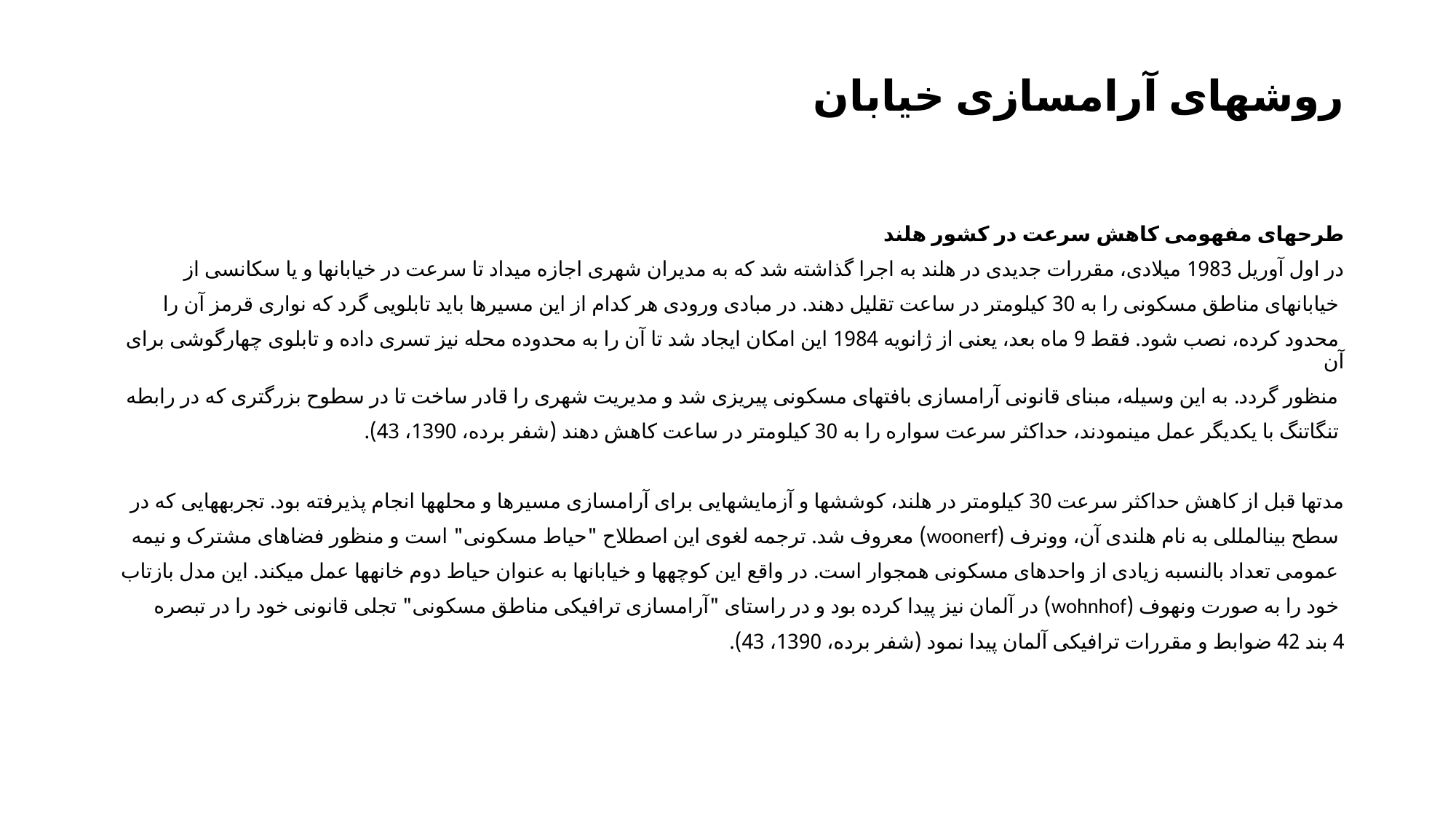

# روش­های آرام­سازی خیابان
طرح­های مفهومی کاهش سرعت در کشور هلند
در اول آوریل 1983 میلادی، مقررات جدیدی در هلند به اجرا گذاشته شد که به مدیران شهری اجازه می­داد تا سرعت در خیابان­ها و یا سکانسی از
 خیابان­های مناطق مسکونی را به 30 کیلومتر در ساعت تقلیل دهند. در مبادی ورودی هر کدام از این مسیرها باید تابلویی گرد که نواری قرمز آن را
 محدود کرده، نصب شود. فقط 9 ماه بعد، یعنی از ژانویه 1984 این امکان ایجاد شد تا آن را به محدوده محله نیز تسری داده و تابلوی چهارگوشی برای آن
 منظور گردد. به این وسیله، مبنای قانونی آرام­سازی بافت­های مسکونی پی­ریزی شد و مدیریت شهری را قادر ساخت تا در سطوح بزرگتری که در رابطه
 تنگاتنگ با یکدیگر عمل می­نمودند، حداکثر سرعت سواره را به 30 کیلومتر در ساعت کاهش دهند (شفر برده، 1390، 43).

مدت­ها قبل از کاهش حداکثر سرعت 30 کیلومتر در هلند، کوشش­ها و آزمایش­هایی برای آرام­سازی مسیرها و محله­ها انجام پذیرفته بود. تجربه­هایی که در
 سطح بین­المللی به نام هلندی آن، وونرف (woonerf) معروف شد. ترجمه لغوی این اصطلاح "حیاط مسکونی" است و منظور فضاهای مشترک و نیمه
 عمومی تعداد بالنسبه زیادی از واحدهای مسکونی همجوار است. در واقع این کوچه­ها و خیابان­ها به عنوان حیاط دوم خانه­ها عمل می­کند. این مدل بازتاب
 خود را به صورت ونهوف (wohnhof) در آلمان نیز پیدا کرده بود و در راستای "آرام­سازی ترافیکی مناطق مسکونی" تجلی قانونی خود را در تبصره
4 بند 42 ضوابط و مقررات ترافیکی آلمان پیدا نمود (شفر برده، 1390، 43).